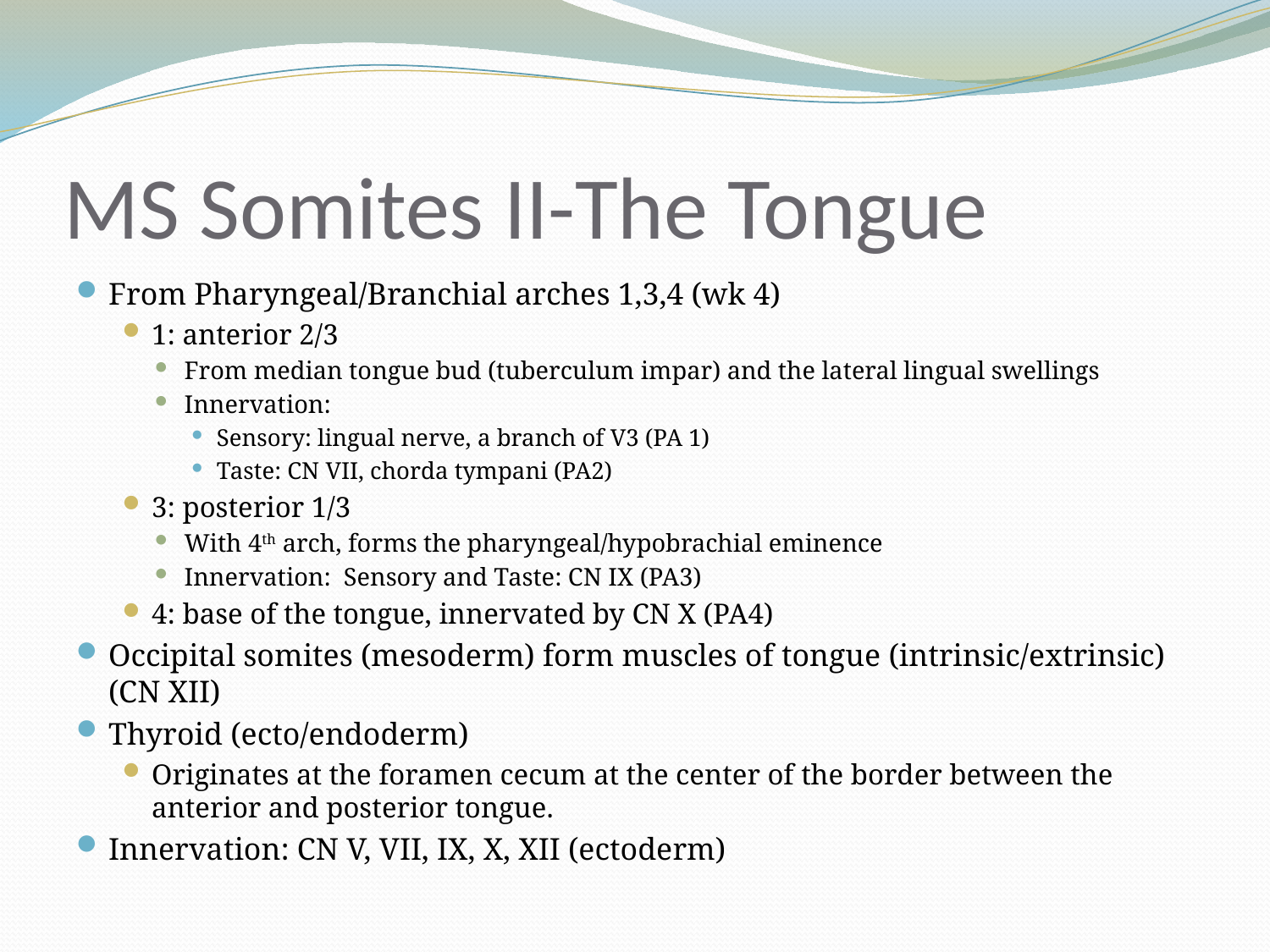

# MS Somites II-The Tongue
From Pharyngeal/Branchial arches 1,3,4 (wk 4)
1: anterior 2/3
From median tongue bud (tuberculum impar) and the lateral lingual swellings
Innervation:
Sensory: lingual nerve, a branch of V3 (PA 1)
Taste: CN VII, chorda tympani (PA2)
3: posterior 1/3
With 4th arch, forms the pharyngeal/hypobrachial eminence
Innervation:  Sensory and Taste: CN IX (PA3)
4: base of the tongue, innervated by CN X (PA4)
Occipital somites (mesoderm) form muscles of tongue (intrinsic/extrinsic) (CN XII)
Thyroid (ecto/endoderm)
Originates at the foramen cecum at the center of the border between the anterior and posterior tongue.
Innervation: CN V, VII, IX, X, XII (ectoderm)